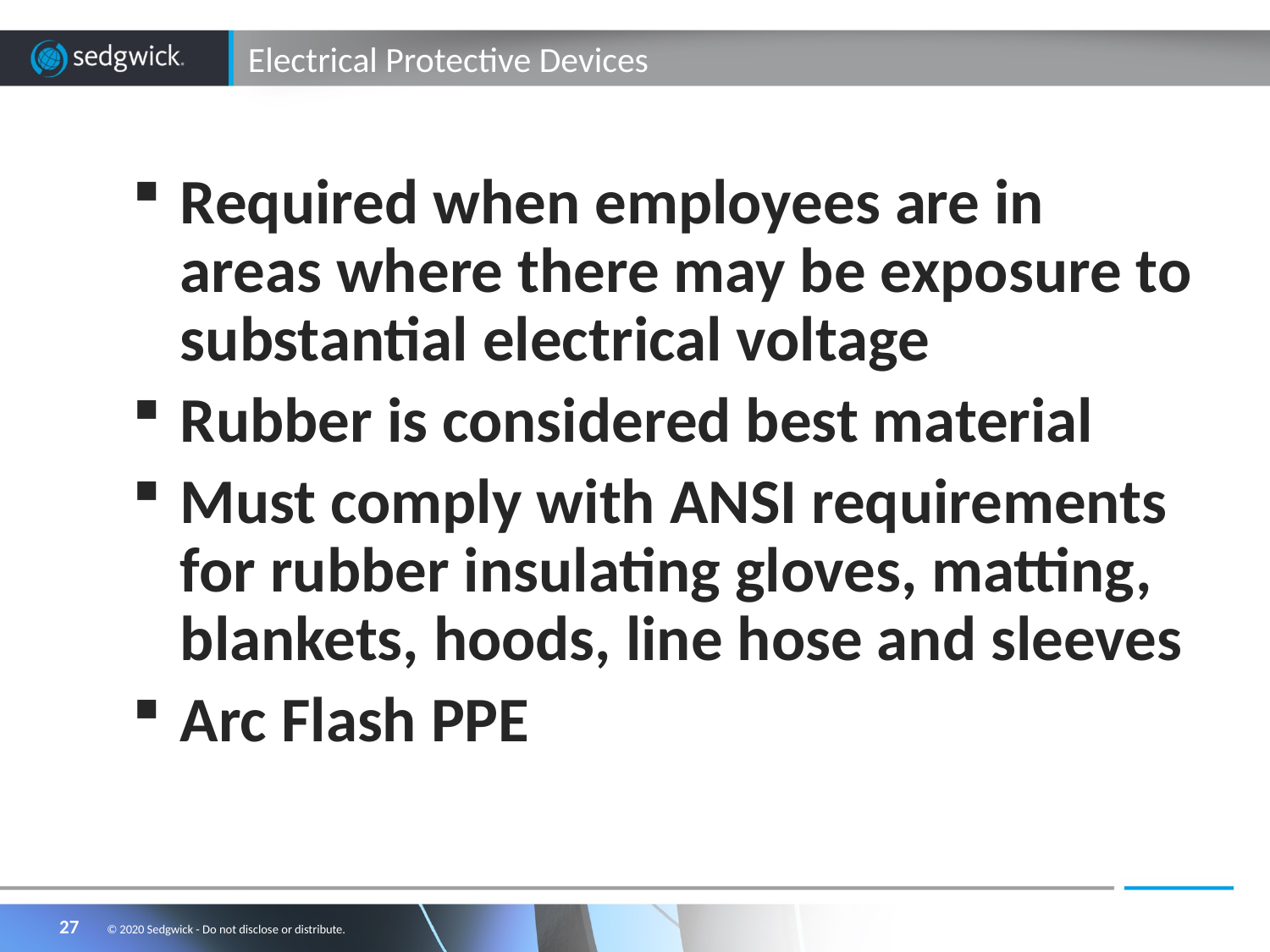

# Electrical Protective Devices
Required when employees are in areas where there may be exposure to substantial electrical voltage
Rubber is considered best material
Must comply with ANSI requirements for rubber insulating gloves, matting, blankets, hoods, line hose and sleeves
Arc Flash PPE